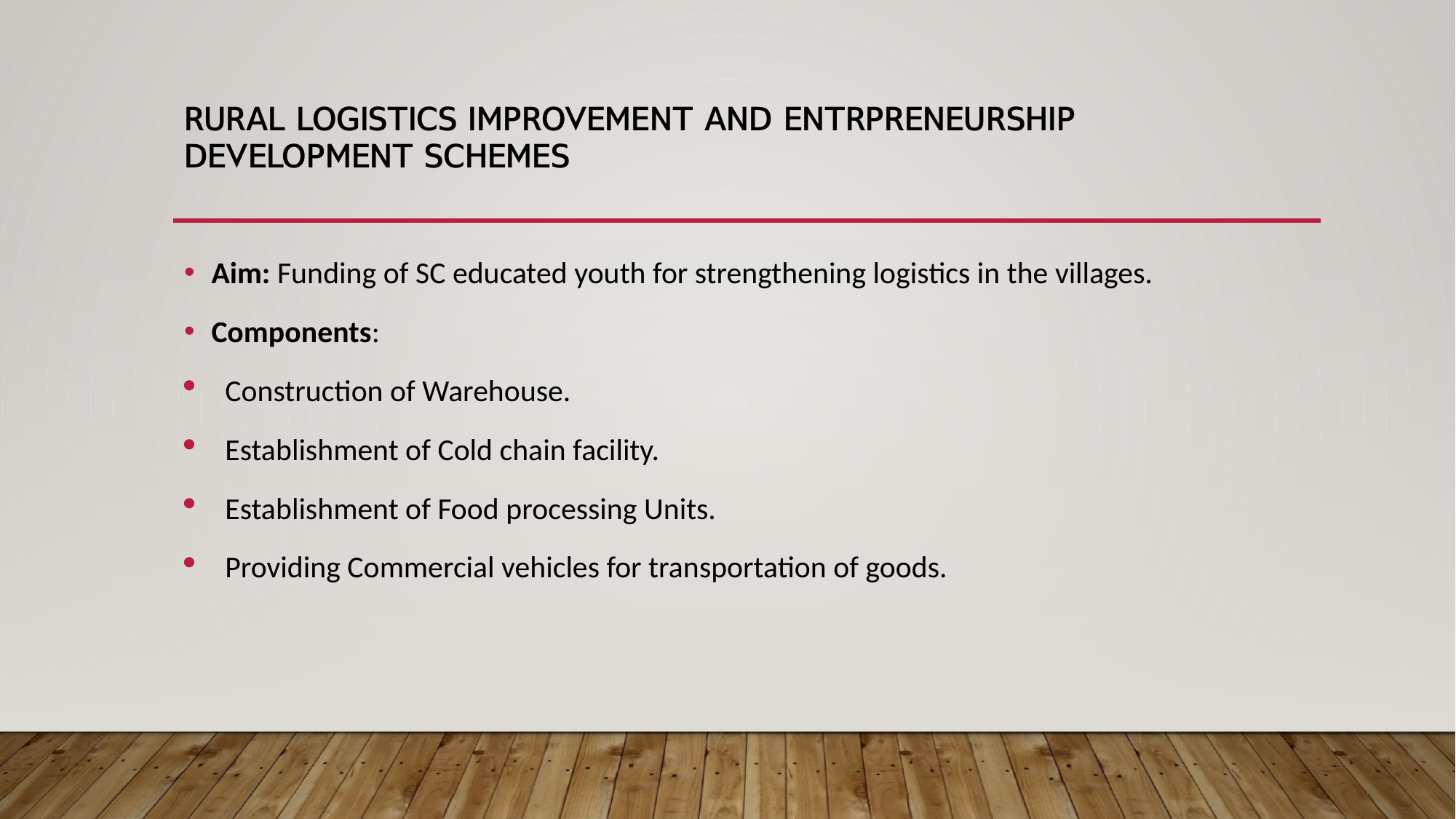

# RURAL LOGISTICS IMPROVEMENT AND ENTRPRENEURSHIP DEVELOPMENT SCHEMES
Aim: Funding of SC educated youth for strengthening logistics in the villages.
Components:
Construction of Warehouse.
Establishment of Cold chain facility.
Establishment of Food processing Units.
Providing Commercial vehicles for transportation of goods.